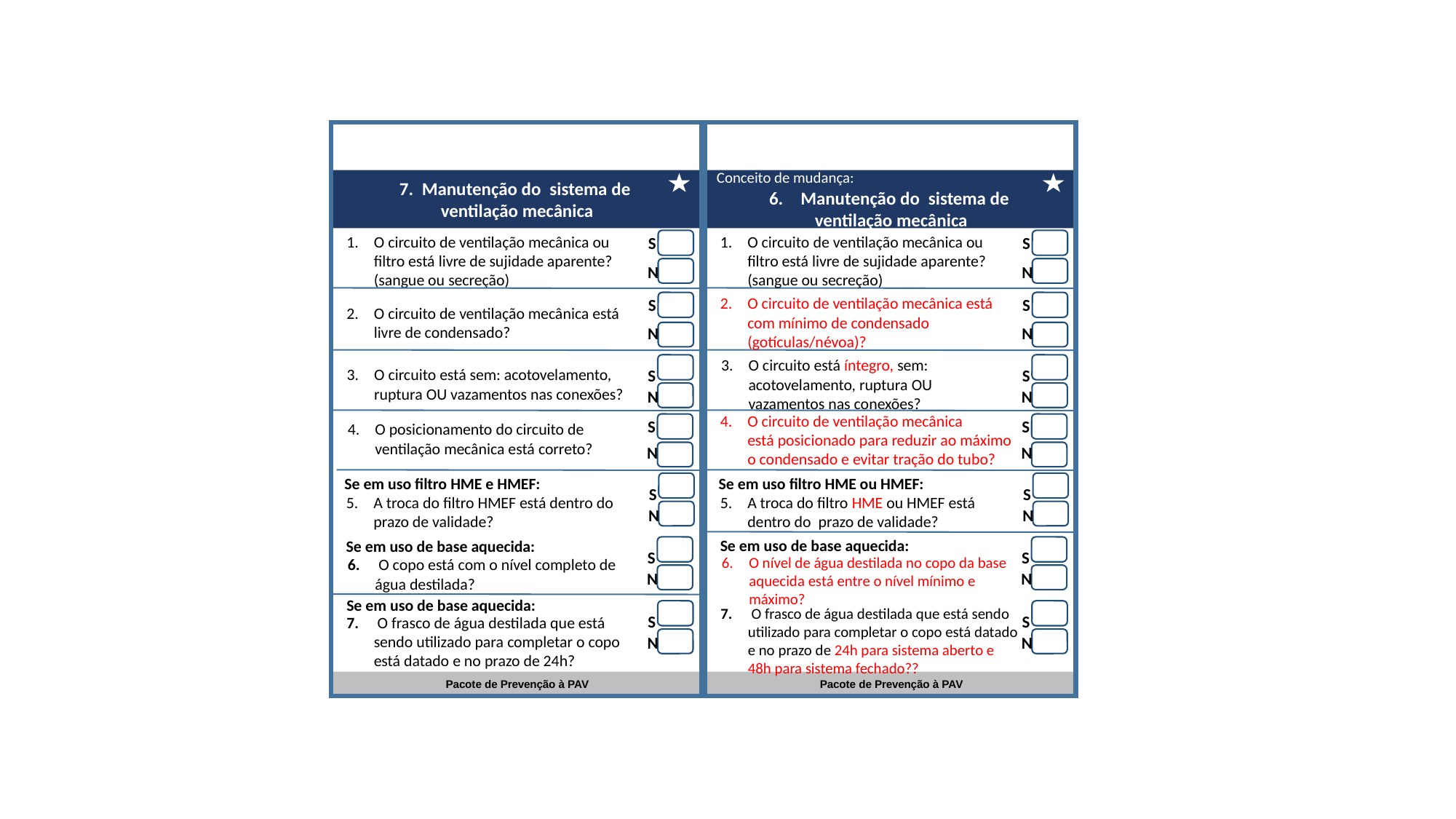

Conceito de mudança:
 Manutenção do  sistema de
ventilação mecânica

S

N

S

N

O circuito está íntegro, sem: acotovelamento, ruptura OU vazamentos nas conexões?
S

N

O posicionamento do circuito de ventilação mecânica está correto?
S

N

Se em uso filtro HME ou HMEF:

A troca do filtro HME ou HMEF está dentro do  prazo de validade?
S

N
Se em uso de base aquecida:

S
O nível de água destilada no copo da base aquecida está entre o nível mínimo e máximo?

N

S
 O frasco de água destilada que está sendo utilizado para completar o copo está datado e no prazo de 24h para sistema aberto e 48h para sistema fechado??

N
Pacote de Prevenção à PAV

7.  Manutenção do  sistema de
ventilação mecânica

O circuito de ventilação mecânica ou filtro está livre de sujidade aparente? (sangue ou secreção)
S

N

O circuito de ventilação mecânica está livre de condensado?
S

N

O circuito está sem: acotovelamento, ruptura OU vazamentos nas conexões?
S

N

O circuito de ventilação mecânica está posicionado para reduzir ao máximo o condensado e evitar tração do tubo?
S

N

Se em uso filtro HME e HMEF:

A troca do filtro HMEF está dentro do  prazo de validade?
S

N
Se em uso de base aquecida:

S
 O copo está com o nível completo de água destilada?

N
Se em uso de base aquecida:

S
 O frasco de água destilada que está sendo utilizado para completar o copo está datado e no prazo de 24h?

N
Pacote de Prevenção à PAV
O circuito de ventilação mecânica ou filtro está livre de sujidade aparente? (sangue ou secreção)
O circuito de ventilação mecânica está com mínimo de condensado (gotículas/névoa)?